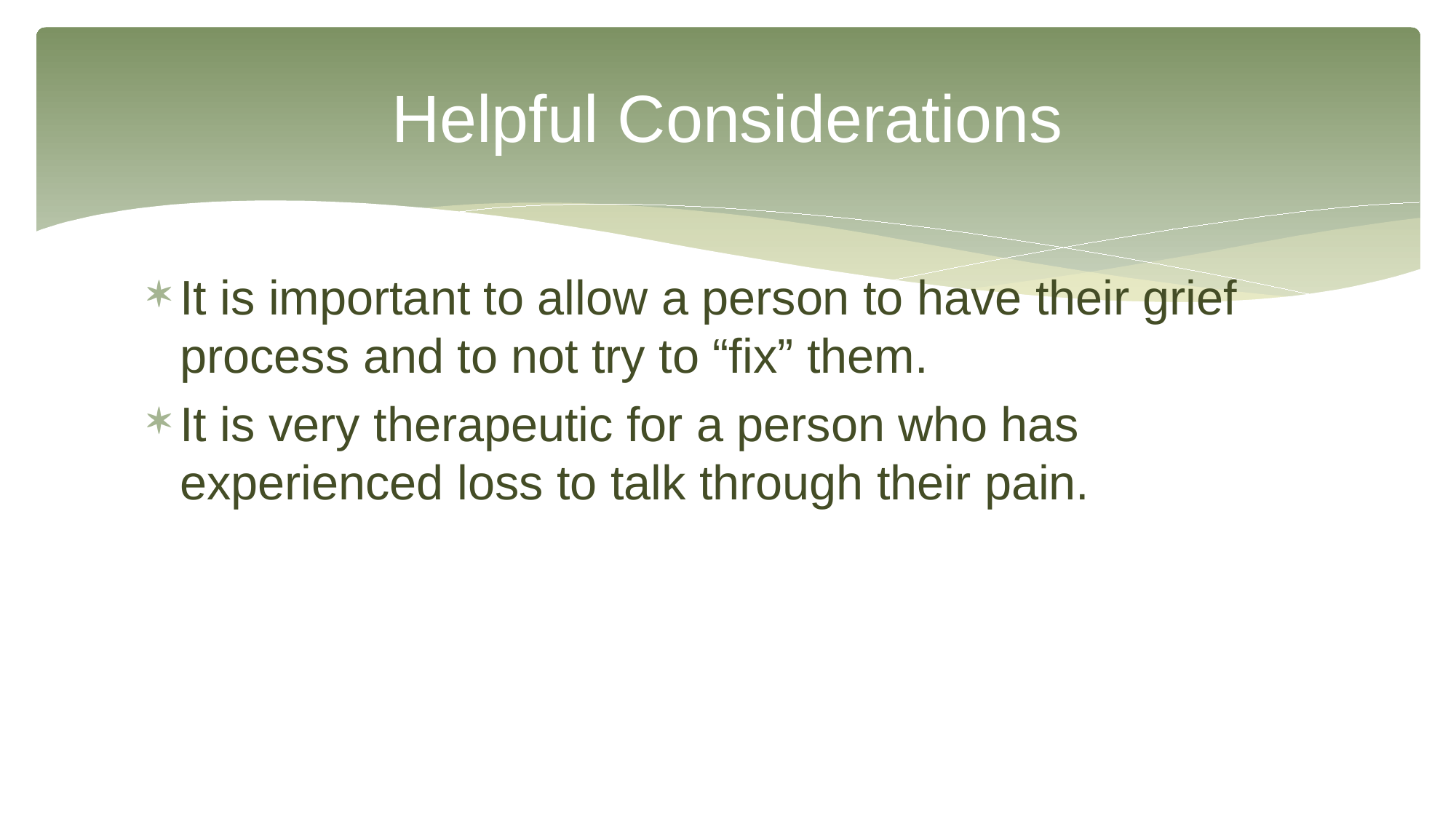

# Helpful Considerations
It is important to allow a person to have their grief process and to not try to “fix” them.
It is very therapeutic for a person who has experienced loss to talk through their pain.